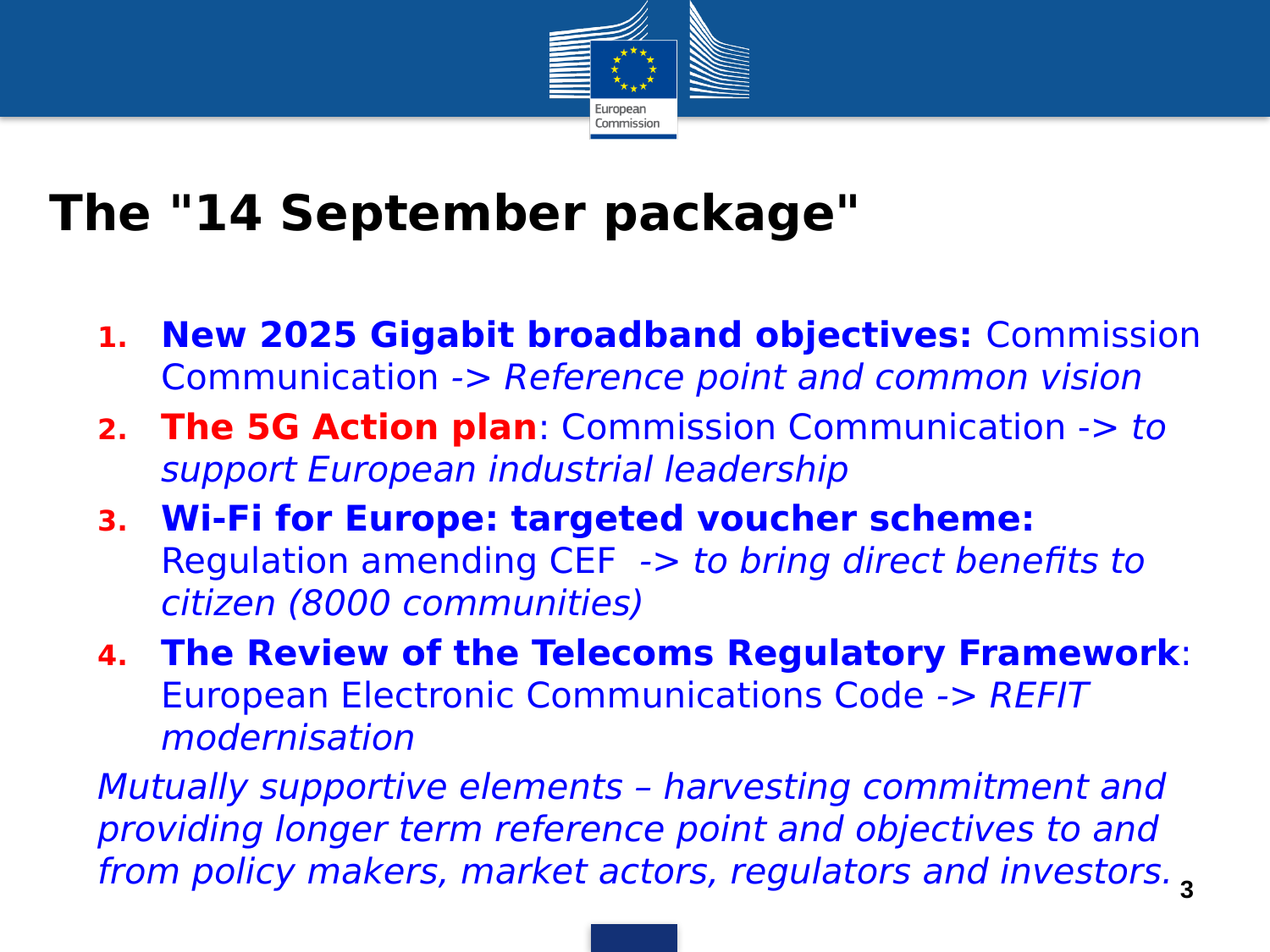

# The "14 September package"
New 2025 Gigabit broadband objectives: Commission Communication -> Reference point and common vision
The 5G Action plan: Commission Communication -> to support European industrial leadership
Wi-Fi for Europe: targeted voucher scheme: Regulation amending CEF  -> to bring direct benefits to citizen (8000 communities)
The Review of the Telecoms Regulatory Framework: European Electronic Communications Code -> REFIT modernisation
Mutually supportive elements – harvesting commitment and providing longer term reference point and objectives to and from policy makers, market actors, regulators and investors.

3